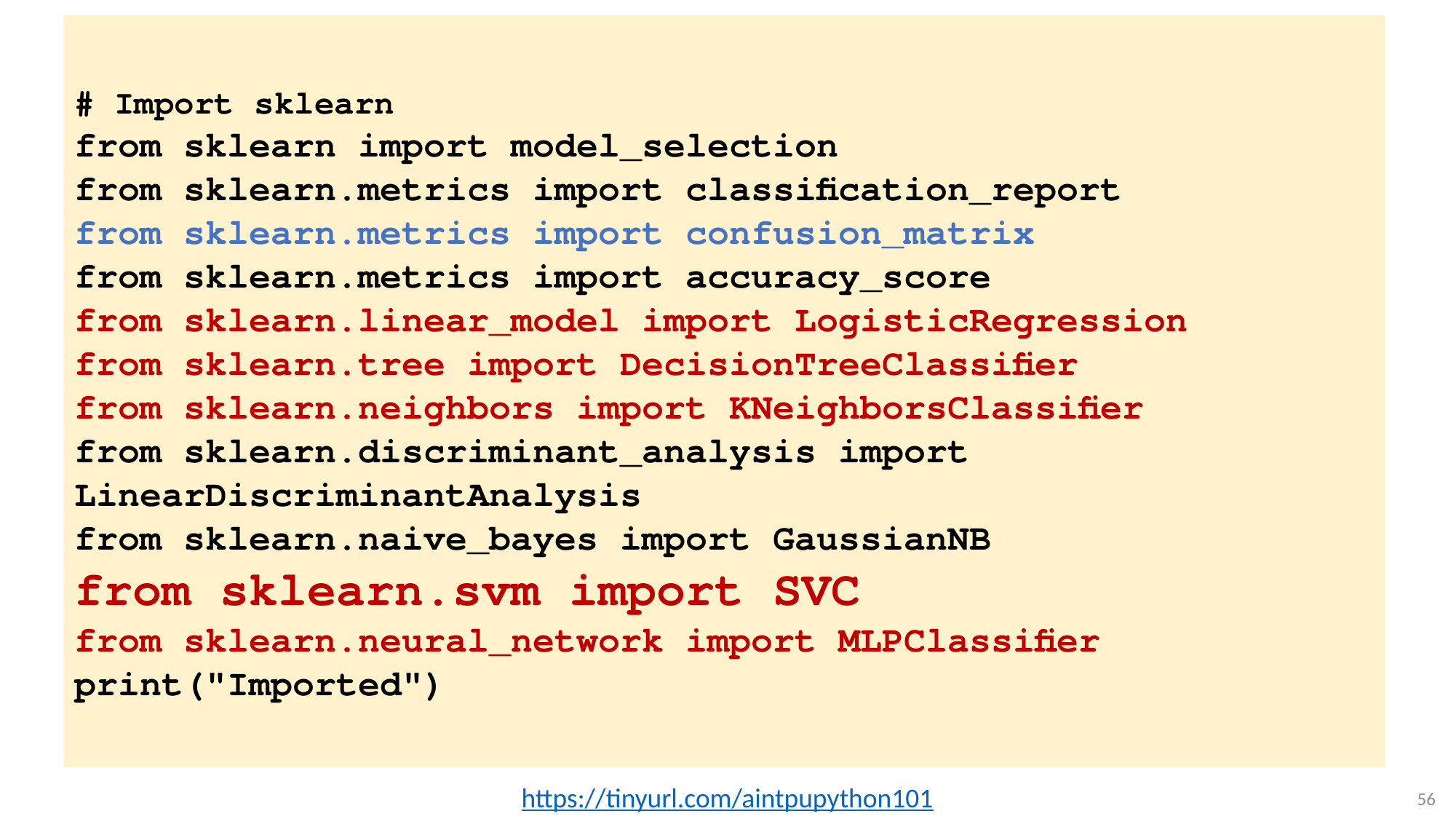

# Import sklearn
from sklearn import model_selection
from sklearn.metrics import classification_report
from sklearn.metrics import confusion_matrix
from sklearn.metrics import accuracy_score
from sklearn.linear_model import LogisticRegression
from sklearn.tree import DecisionTreeClassifier
from sklearn.neighbors import KNeighborsClassifier
from sklearn.discriminant_analysis import LinearDiscriminantAnalysis
from sklearn.naive_bayes import GaussianNB
from sklearn.svm import SVC
from sklearn.neural_network import MLPClassifier
print("Imported")
https://tinyurl.com/aintpupython101
56